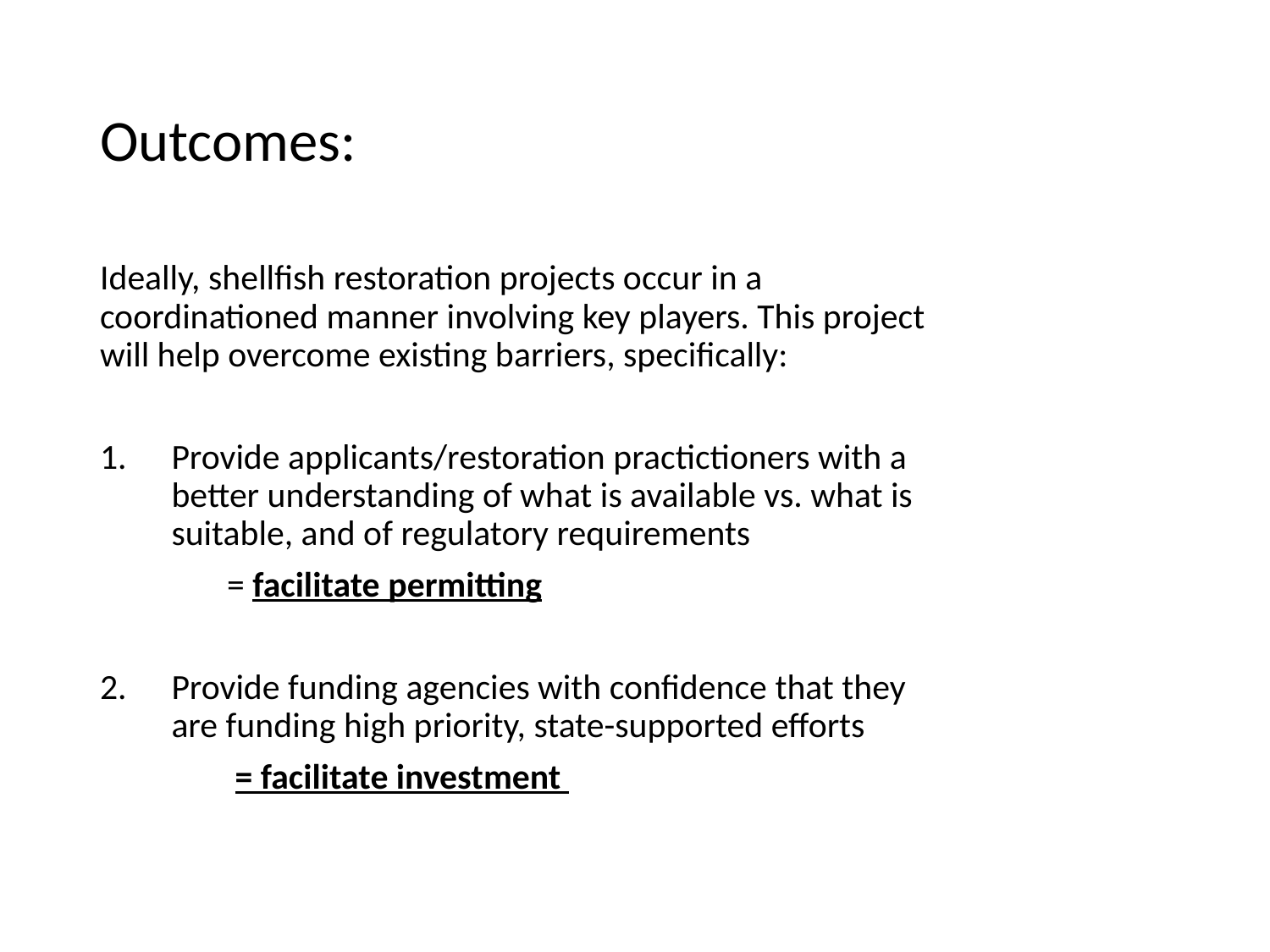

# Outcomes:
Ideally, shellfish restoration projects occur in a coordinationed manner involving key players. This project will help overcome existing barriers, specifically:

Provide applicants/restoration practictioners with a better understanding of what is available vs. what is suitable, and of regulatory requirements
	= facilitate permitting

Provide funding agencies with confidence that they are funding high priority, state-supported efforts
	 = facilitate investment